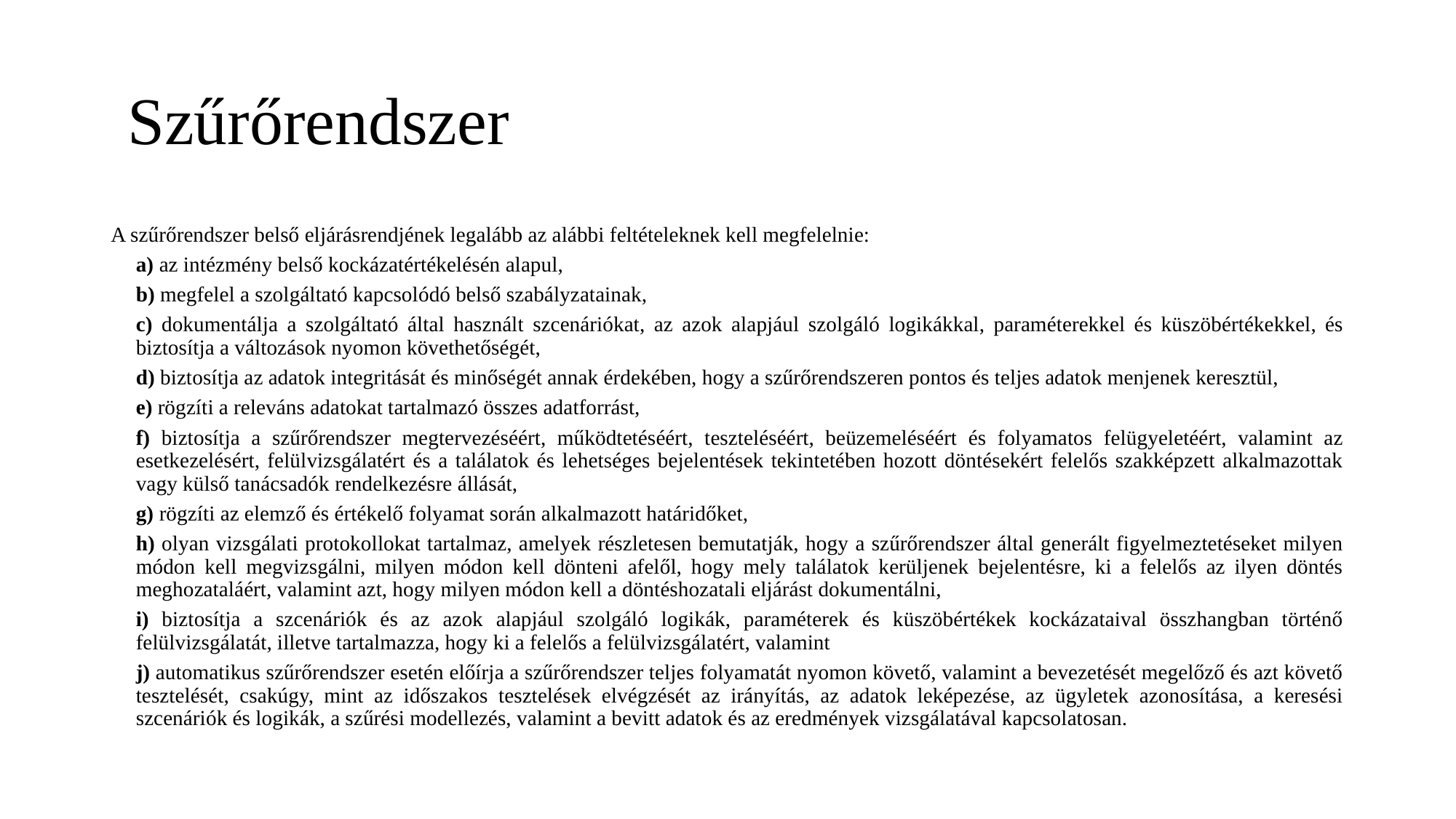

# Szűrőrendszer
A szűrőrendszer belső eljárásrendjének legalább az alábbi feltételeknek kell megfelelnie:
a) az intézmény belső kockázatértékelésén alapul,
b) megfelel a szolgáltató kapcsolódó belső szabályzatainak,
c) dokumentálja a szolgáltató által használt szcenáriókat, az azok alapjául szolgáló logikákkal, paraméterekkel és küszöbértékekkel, és biztosítja a változások nyomon követhetőségét,
d) biztosítja az adatok integritását és minőségét annak érdekében, hogy a szűrőrendszeren pontos és teljes adatok menjenek keresztül,
e) rögzíti a releváns adatokat tartalmazó összes adatforrást,
f) biztosítja a szűrőrendszer megtervezéséért, működtetéséért, teszteléséért, beüzemeléséért és folyamatos felügyeletéért, valamint az esetkezelésért, felülvizsgálatért és a találatok és lehetséges bejelentések tekintetében hozott döntésekért felelős szakképzett alkalmazottak vagy külső tanácsadók rendelkezésre állását,
g) rögzíti az elemző és értékelő folyamat során alkalmazott határidőket,
h) olyan vizsgálati protokollokat tartalmaz, amelyek részletesen bemutatják, hogy a szűrőrendszer által generált figyelmeztetéseket milyen módon kell megvizsgálni, milyen módon kell dönteni afelől, hogy mely találatok kerüljenek bejelentésre, ki a felelős az ilyen döntés meghozataláért, valamint azt, hogy milyen módon kell a döntéshozatali eljárást dokumentálni,
i) biztosítja a szcenáriók és az azok alapjául szolgáló logikák, paraméterek és küszöbértékek kockázataival összhangban történő felülvizsgálatát, illetve tartalmazza, hogy ki a felelős a felülvizsgálatért, valamint
j) automatikus szűrőrendszer esetén előírja a szűrőrendszer teljes folyamatát nyomon követő, valamint a bevezetését megelőző és azt követő tesztelését, csakúgy, mint az időszakos tesztelések elvégzését az irányítás, az adatok leképezése, az ügyletek azonosítása, a keresési szcenáriók és logikák, a szűrési modellezés, valamint a bevitt adatok és az eredmények vizsgálatával kapcsolatosan.